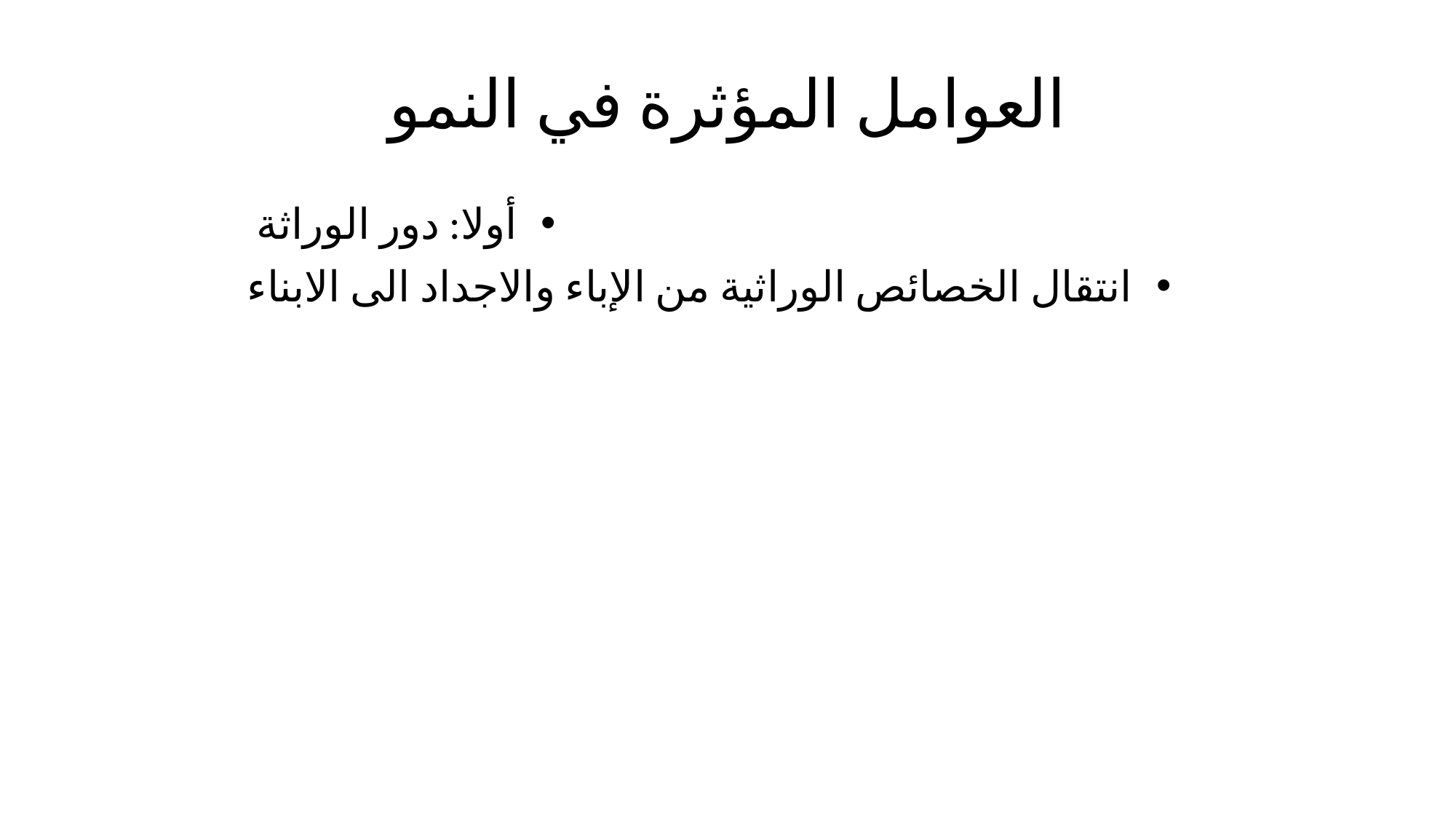

# العوامل المؤثرة في النمو
أولا: دور الوراثة
انتقال الخصائص الوراثية من الإباء والاجداد الى الابناء